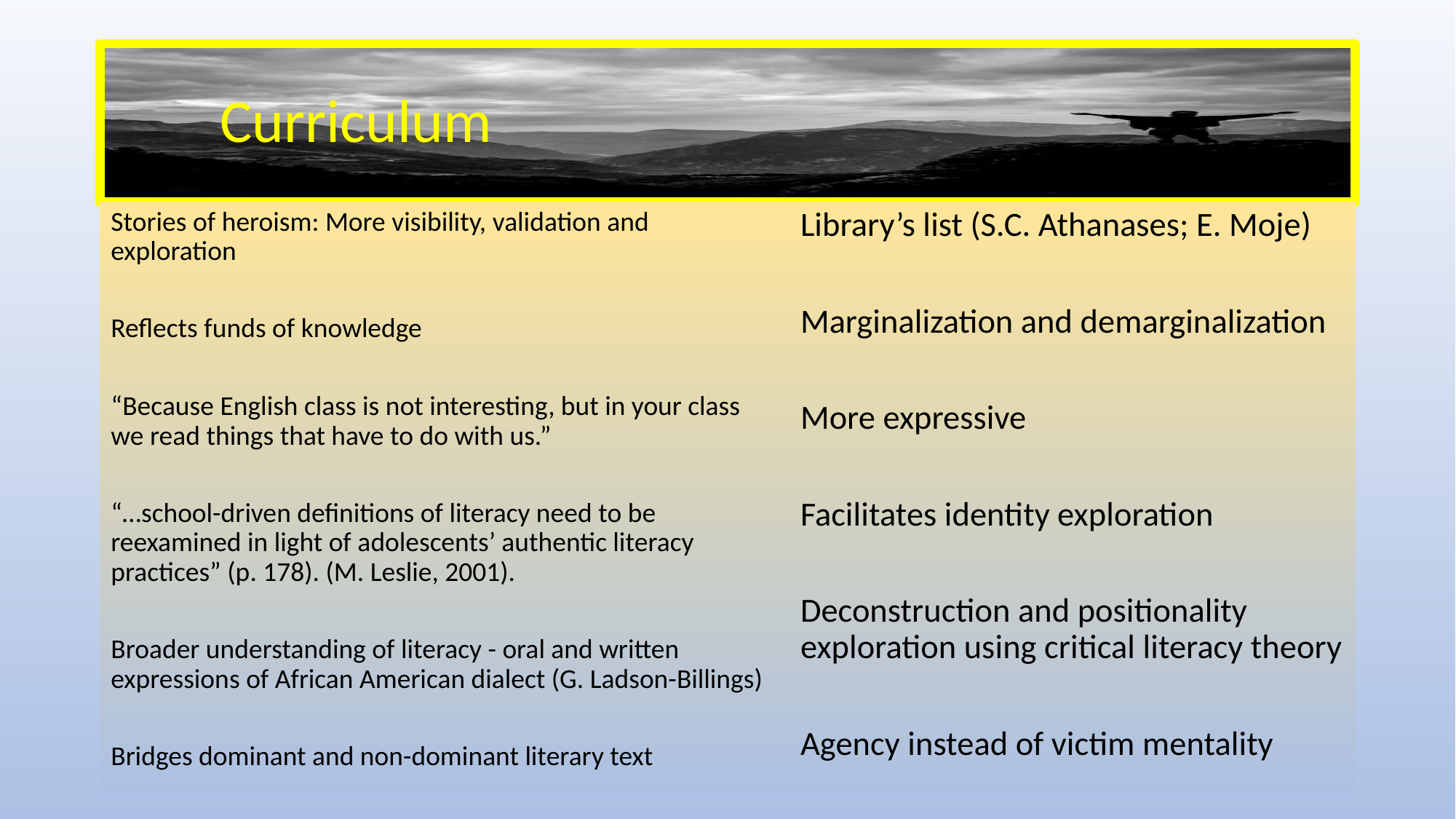

# Curriculum
Stories of heroism: More visibility, validation and exploration

Reflects funds of knowledge

“Because English class is not interesting, but in your class we read things that have to do with us.”

“…school-driven definitions of literacy need to be reexamined in light of adolescents’ authentic literacy practices” (p. 178). (M. Leslie, 2001).

Broader understanding of literacy - oral and written expressions of African American dialect (G. Ladson-Billings)

Bridges dominant and non-dominant literary text

Library’s list (S.C. Athanases; E. Moje)

Marginalization and demarginalization

More expressive

Facilitates identity exploration

Deconstruction and positionality exploration using critical literacy theory

Agency instead of victim mentality